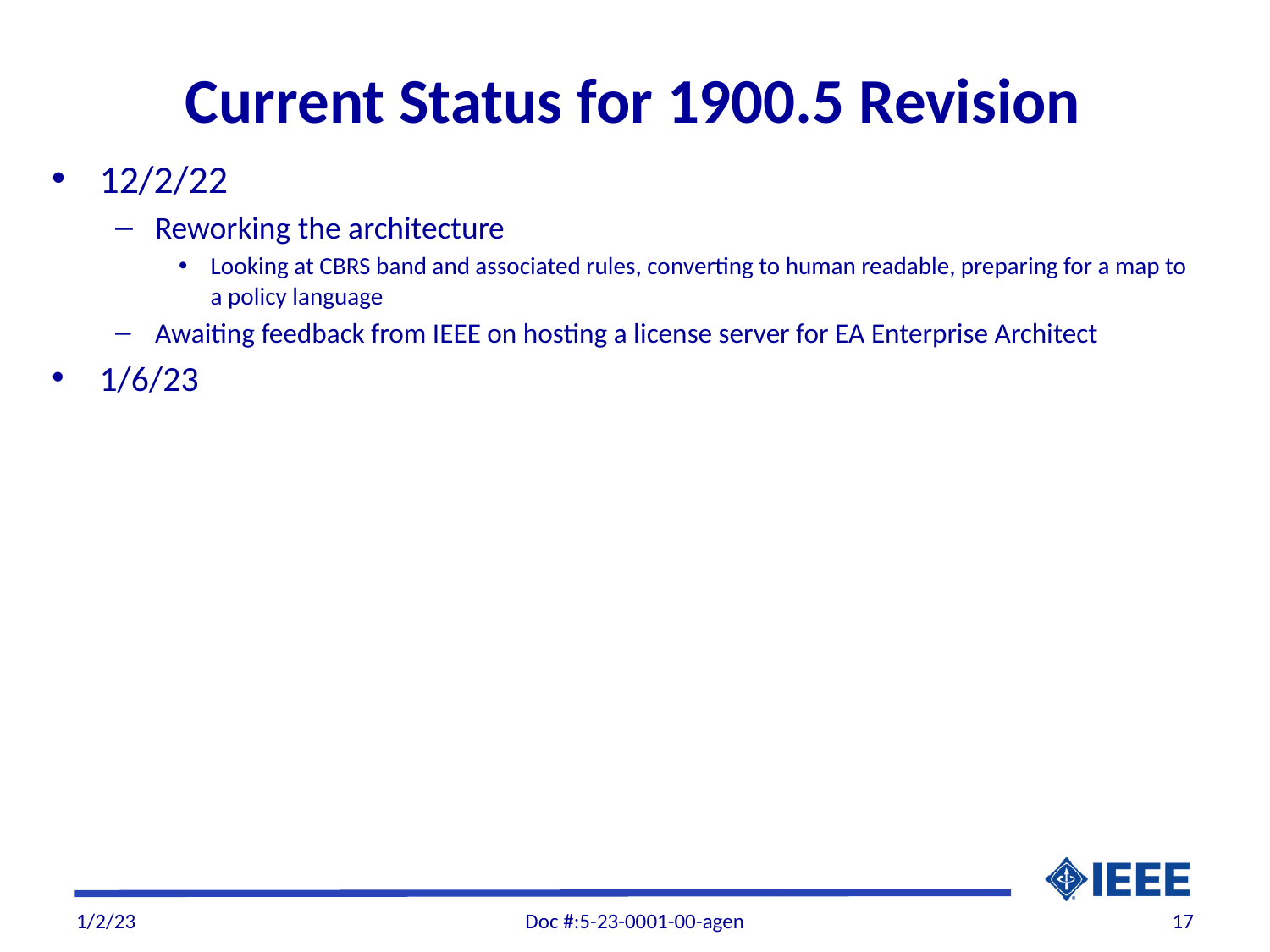

# Current Status for 1900.5 Revision
12/2/22
Reworking the architecture
Looking at CBRS band and associated rules, converting to human readable, preparing for a map to a policy language
Awaiting feedback from IEEE on hosting a license server for EA Enterprise Architect
1/6/23

1/2/23
Doc #:5-23-0001-00-agen
17